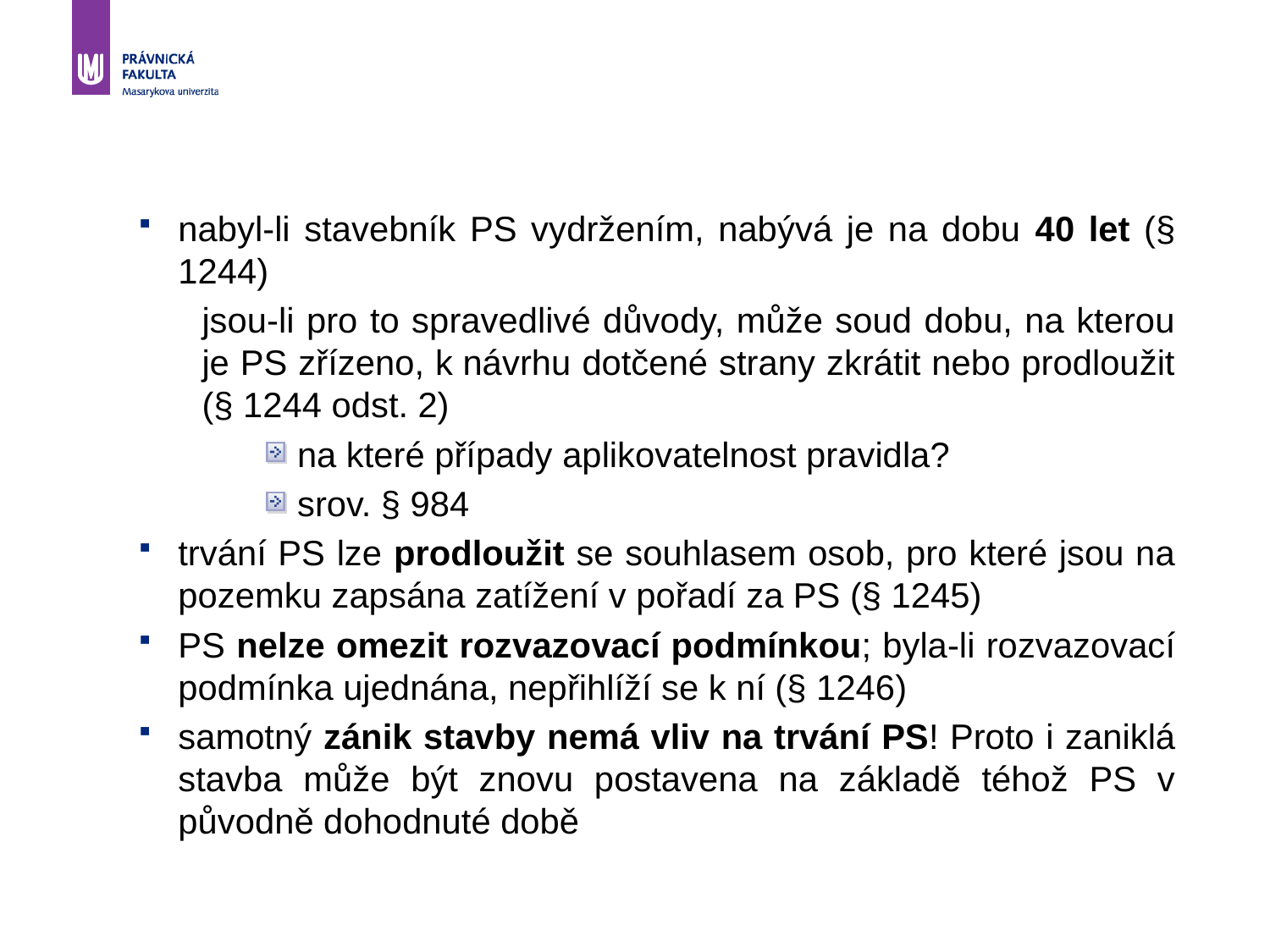

nabyl-li stavebník PS vydržením, nabývá je na dobu 40 let (§ 1244)
jsou-li pro to spravedlivé důvody, může soud dobu, na kterou je PS zřízeno, k návrhu dotčené strany zkrátit nebo prodloužit (§ 1244 odst. 2)
na které případy aplikovatelnost pravidla?
srov. § 984
trvání PS lze prodloužit se souhlasem osob, pro které jsou na pozemku zapsána zatížení v pořadí za PS (§ 1245)
PS nelze omezit rozvazovací podmínkou; byla-li rozvazovací podmínka ujednána, nepřihlíží se k ní (§ 1246)
samotný zánik stavby nemá vliv na trvání PS! Proto i zaniklá stavba může být znovu postavena na základě téhož PS v původně dohodnuté době